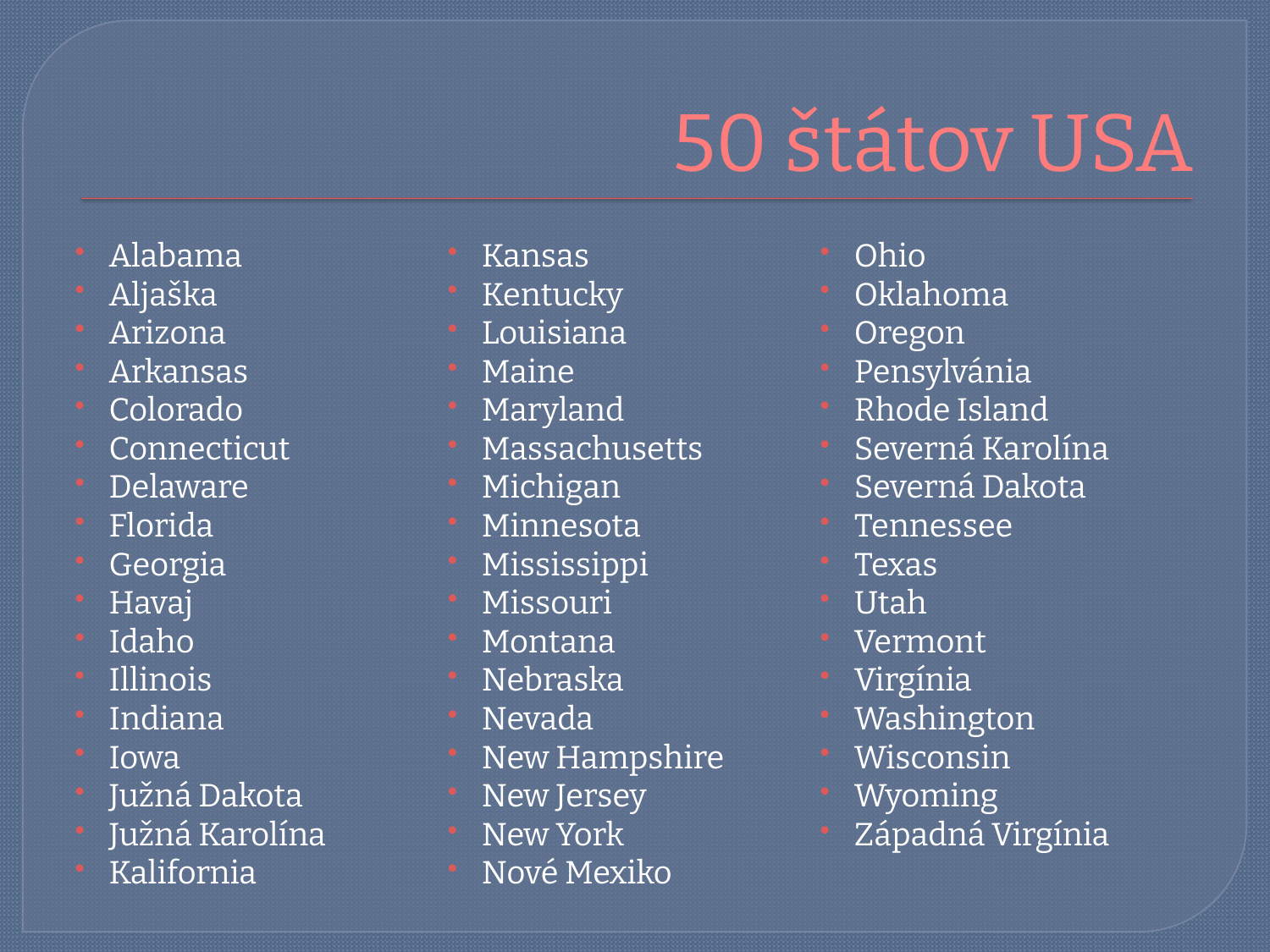

# 50 štátov USA
Alabama
Aljaška
Arizona
Arkansas
Colorado
Connecticut
Delaware
Florida
Georgia
Havaj
Idaho
Illinois
Indiana
Iowa
Južná Dakota
Južná Karolína
Kalifornia
Kansas
Kentucky
Louisiana
Maine
Maryland
Massachusetts
Michigan
Minnesota
Mississippi
Missouri
Montana
Nebraska
Nevada
New Hampshire
New Jersey
New York
Nové Mexiko
Ohio
Oklahoma
Oregon
Pensylvánia
Rhode Island
Severná Karolína
Severná Dakota
Tennessee
Texas
Utah
Vermont
Virgínia
Washington
Wisconsin
Wyoming
Západná Virgínia